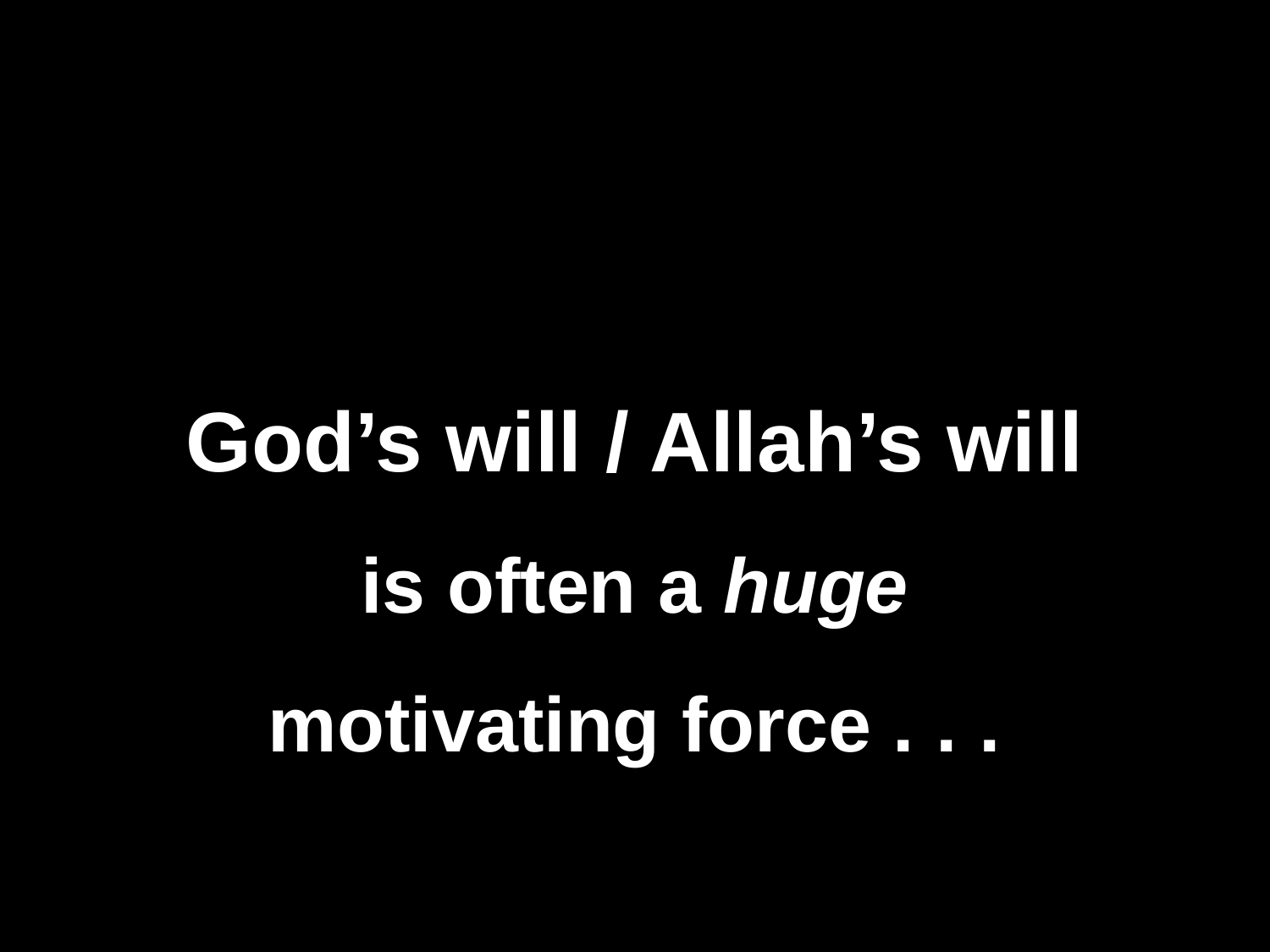

God’s will / Allah’s will
is often a huge motivating force . . .